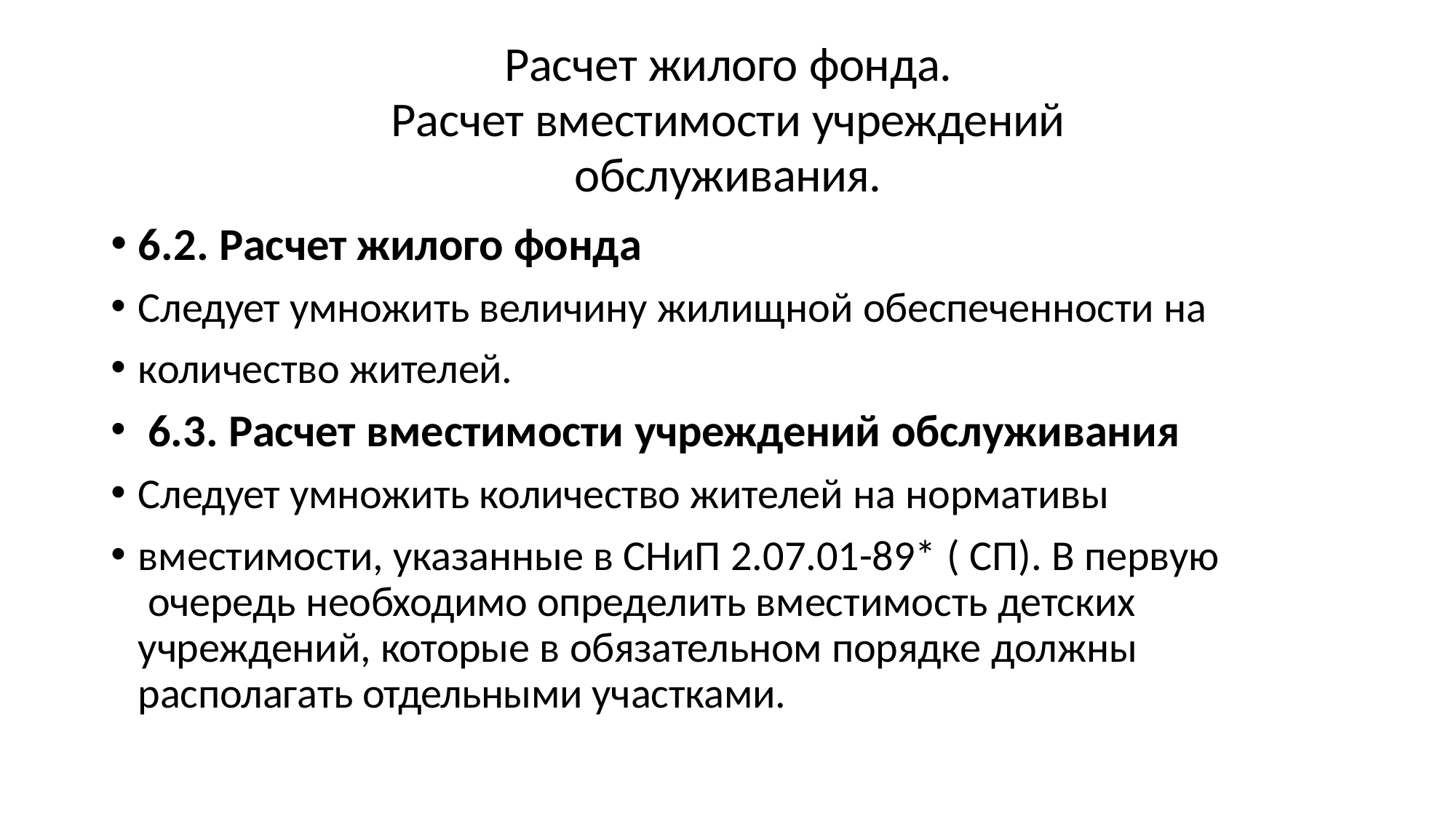

# Расчет жилого фонда.
Расчет вместимости учреждений обслуживания.
6.2. Расчет жилого фонда
Следует умножить величину жилищной обеспеченности на
количество жителей.
6.3. Расчет вместимости учреждений обслуживания
Следует умножить количество жителей на нормативы
вместимости, указанные в СНиП 2.07.01-89* ( СП). В первую  очередь необходимо определить вместимость детских
учреждений, которые в обязательном порядке должны  располагать отдельными участками.